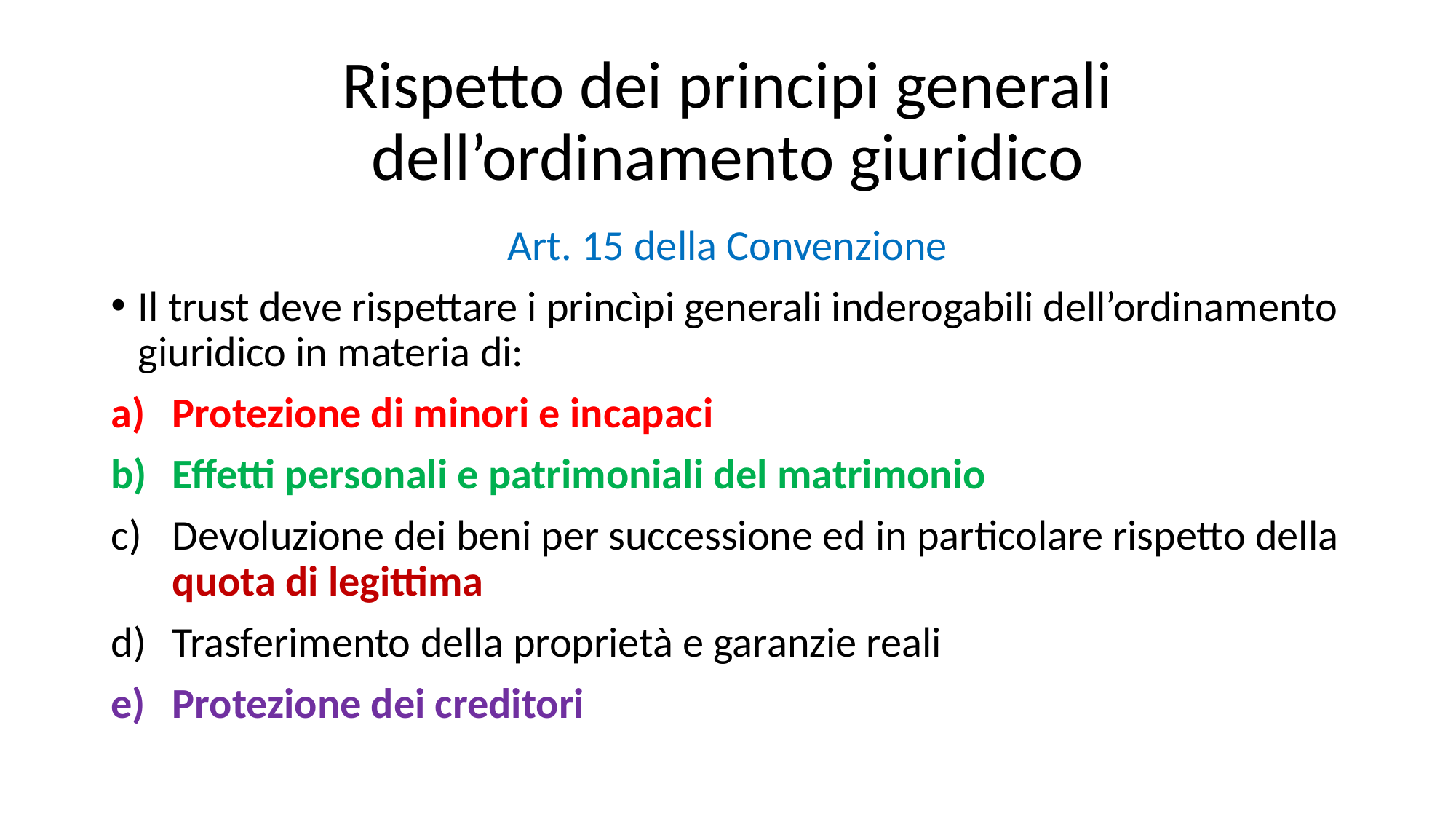

# Rispetto dei principi generali dell’ordinamento giuridico
Art. 15 della Convenzione
Il trust deve rispettare i princìpi generali inderogabili dell’ordinamento giuridico in materia di:
Protezione di minori e incapaci
Effetti personali e patrimoniali del matrimonio
Devoluzione dei beni per successione ed in particolare rispetto della quota di legittima
Trasferimento della proprietà e garanzie reali
Protezione dei creditori